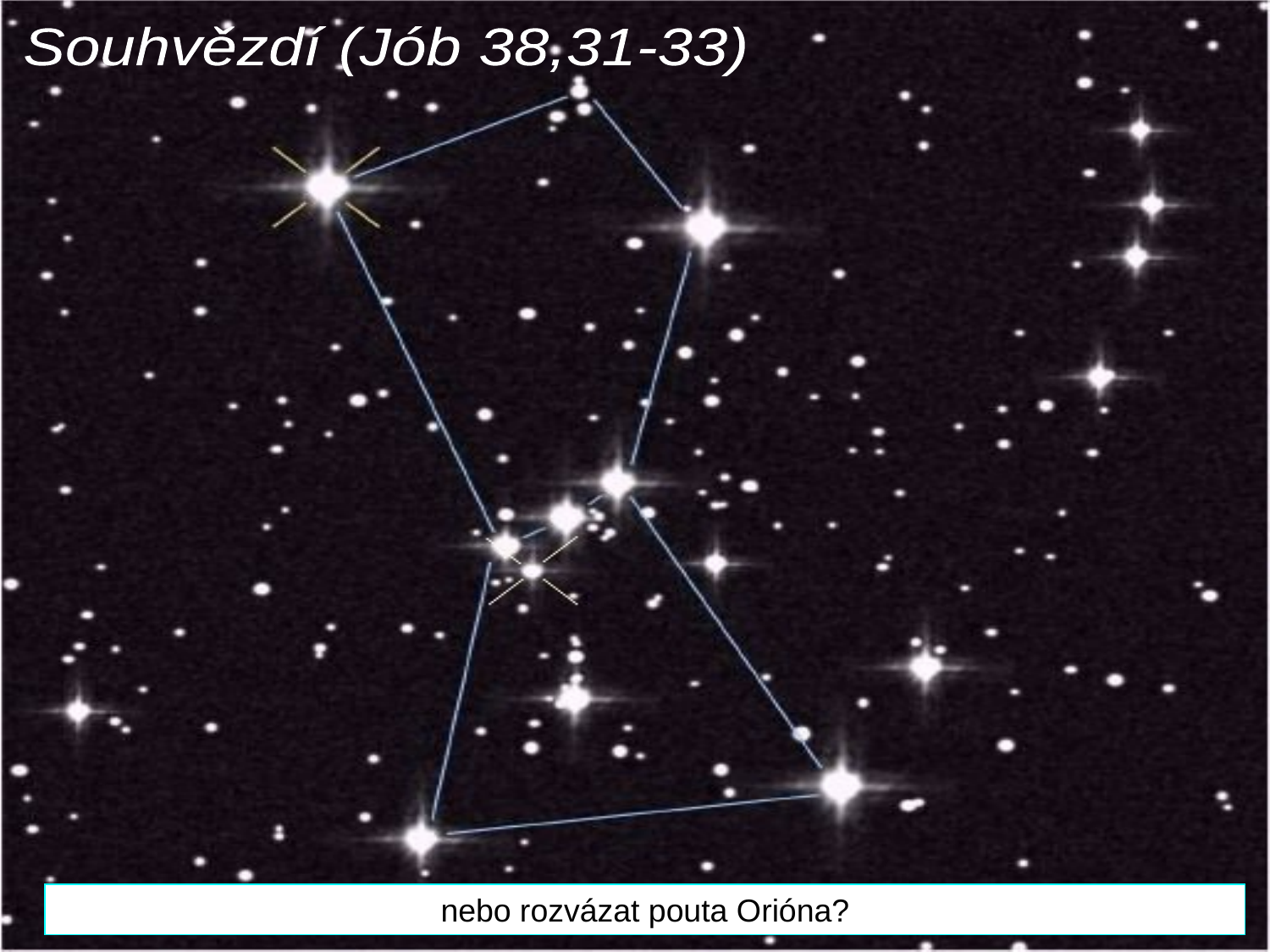

Souhvězdí (Jób 38,31-33)
nebo rozvázat pouta Orióna?